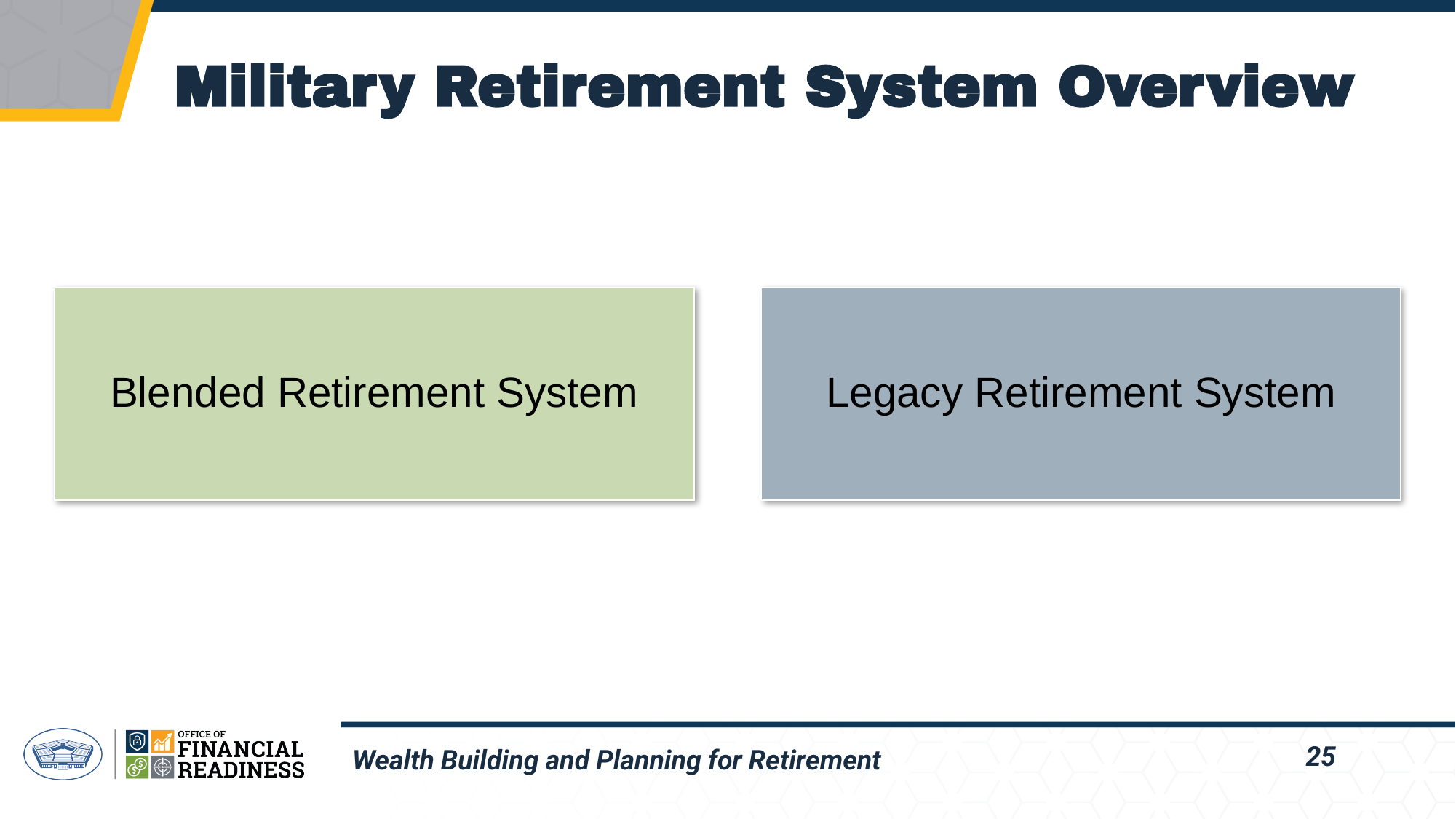

# Military Retirement System Overview
Blended Retirement System
Legacy Retirement System
Wealth Building and Planning for Retirement